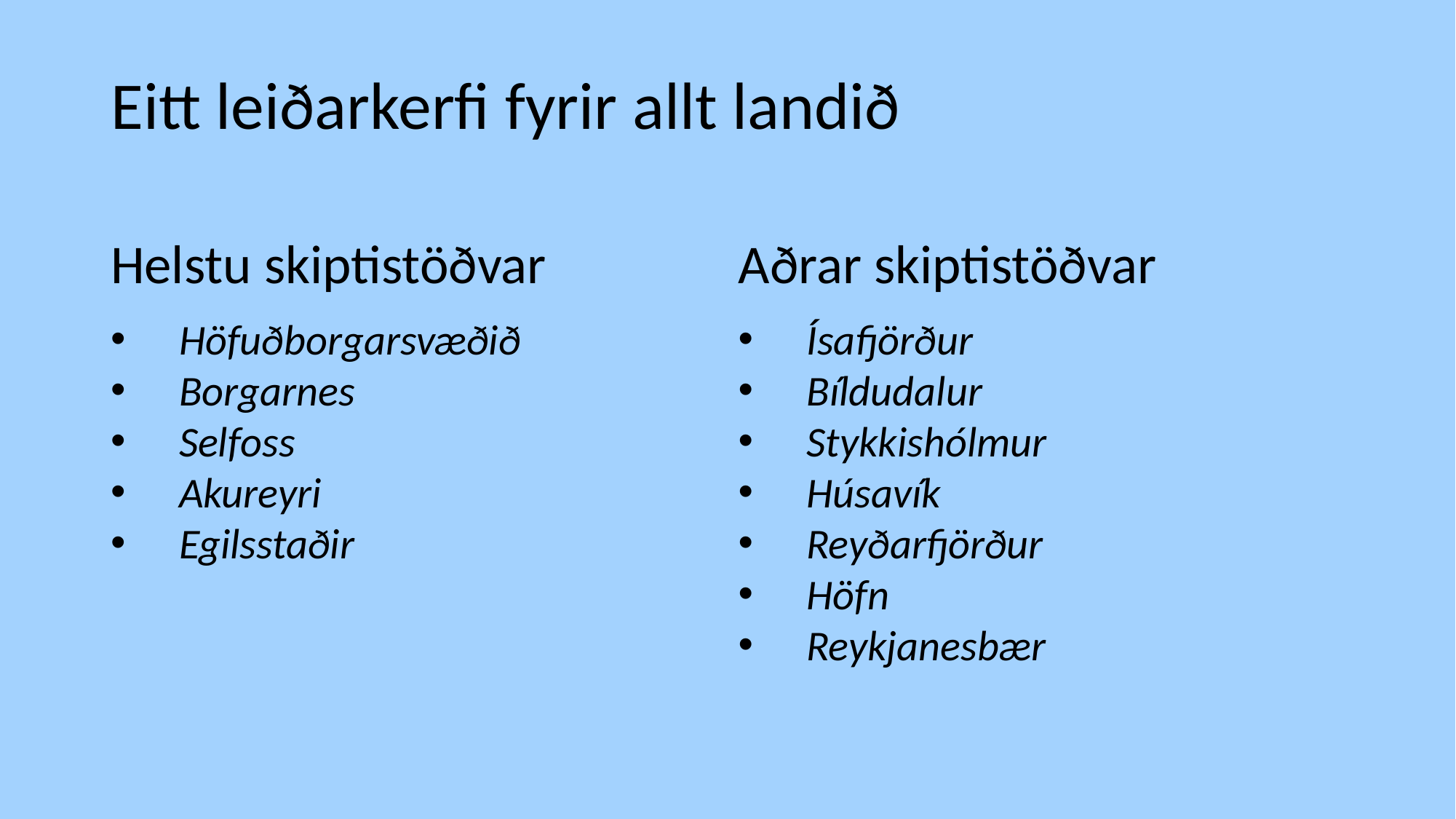

# Eitt leiðarkerfi fyrir allt landið
Helstu skiptistöðvar
Höfuðborgarsvæðið
Borgarnes
Selfoss
Akureyri
Egilsstaðir
Aðrar skiptistöðvar
Ísafjörður
Bíldudalur
Stykkishólmur
Húsavík
Reyðarfjörður
Höfn
Reykjanesbær